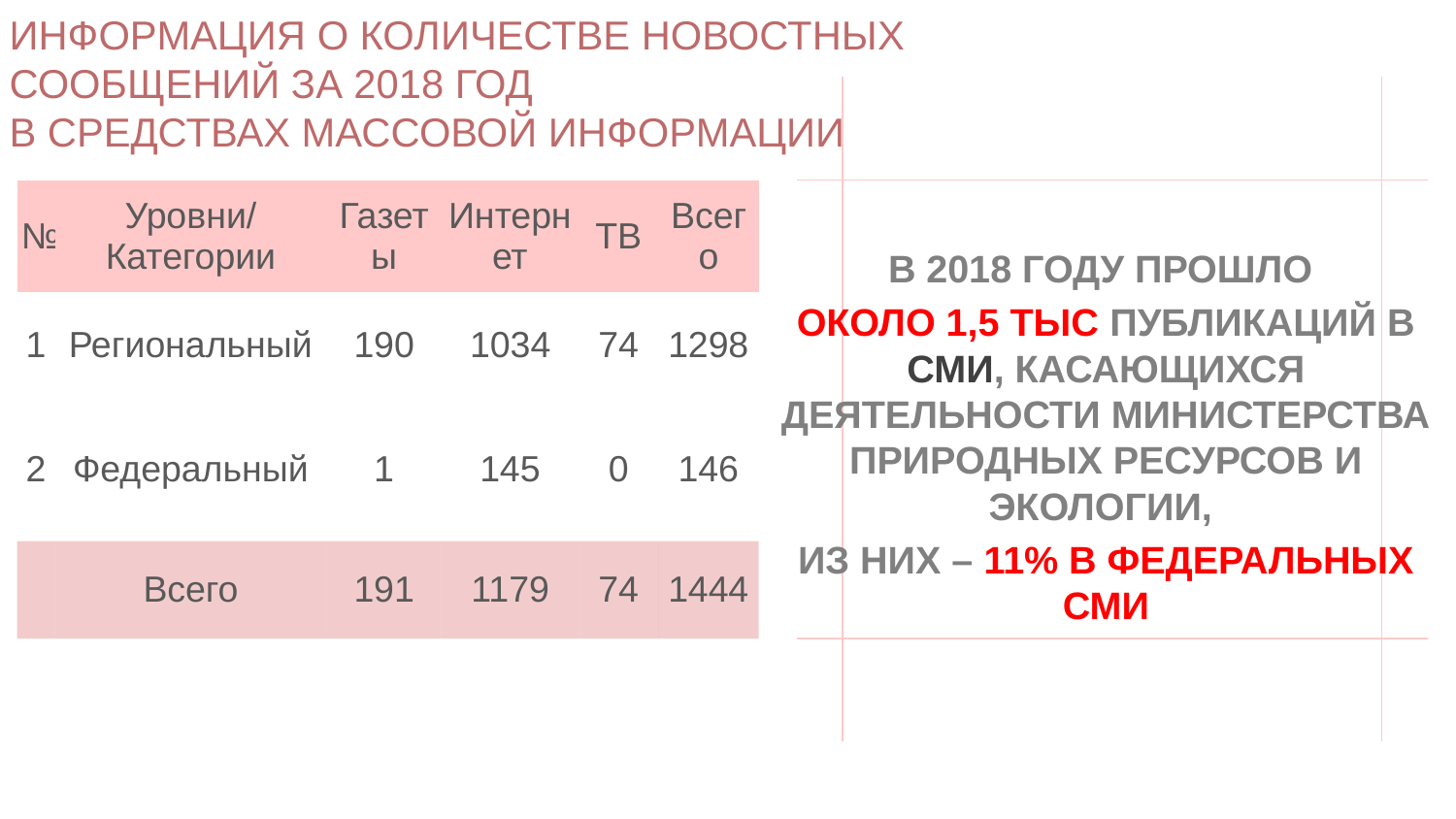

ИНФОРМАЦИЯ О КОЛИЧЕСТВЕ НОВОСТНЫХ
СООБЩЕНИЙ ЗА 2018 ГОД
В СРЕДСТВАХ МАССОВОЙ ИНФОРМАЦИИ
| № | Уровни/Категории | Газеты | Интернет | ТВ | Всего |
| --- | --- | --- | --- | --- | --- |
| 1 | Региональный | 190 | 1034 | 74 | 1298 |
| 2 | Федеральный | 1 | 145 | 0 | 146 |
|  | Всего | 191 | 1179 | 74 | 1444 |
В 2018 ГОДУ ПРОШЛО
ОКОЛО 1,5 ТЫС ПУБЛИКАЦИЙ В СМИ, КАСАЮЩИХСЯ ДЕЯТЕЛЬНОСТИ МИНИСТЕРСТВА ПРИРОДНЫХ РЕСУРСОВ И ЭКОЛОГИИ,
ИЗ НИХ – 11% В ФЕДЕРАЛЬНЫХ СМИ